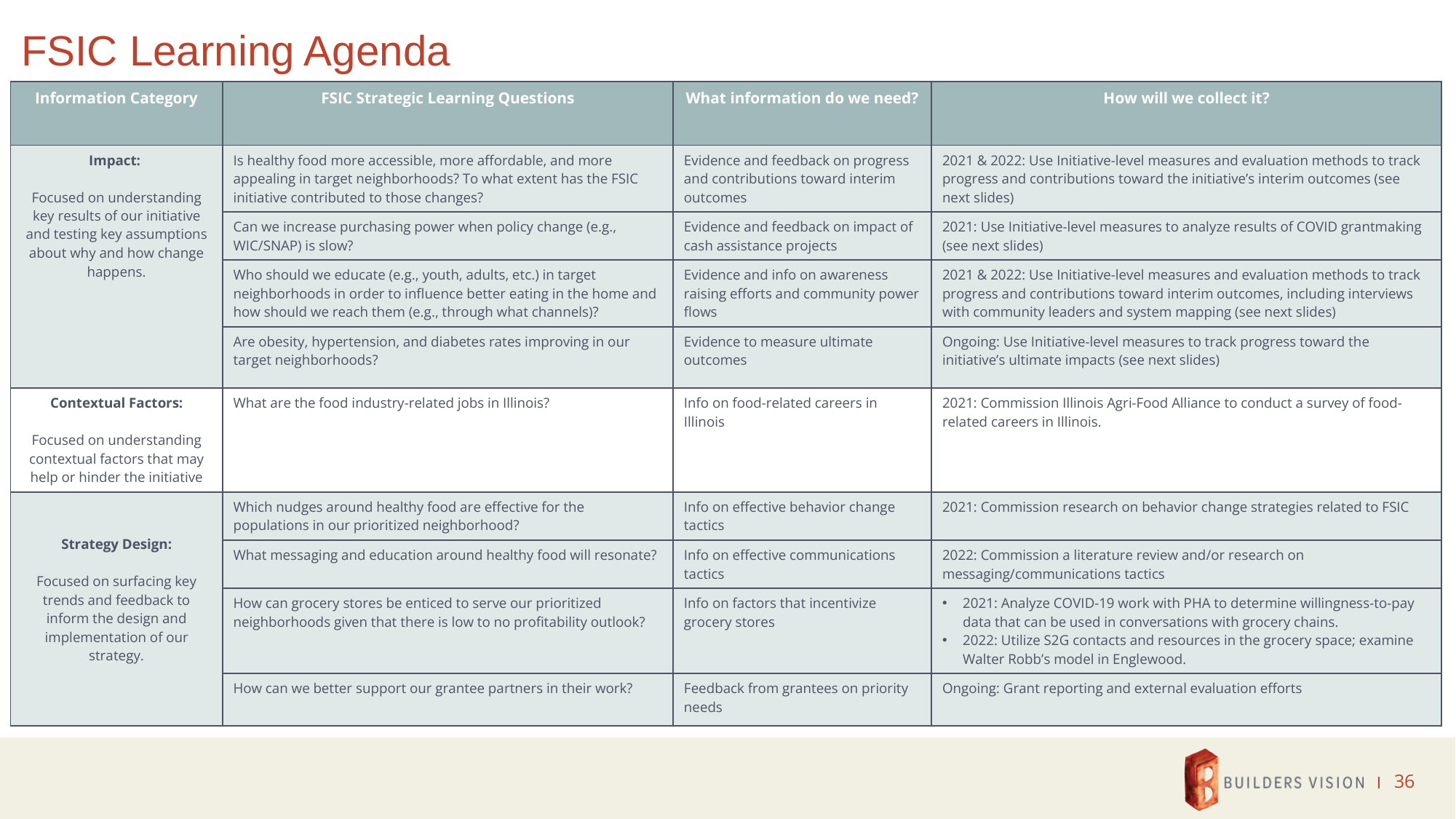

# FSIC Learning Agenda
| Information Category | FSIC Strategic Learning Questions | What information do we need? | How will we collect it? |
| --- | --- | --- | --- |
| Impact: Focused on understanding key results of our initiative and testing key assumptions about why and how change happens. | Is healthy food more accessible, more affordable, and more appealing in target neighborhoods? To what extent has the FSIC initiative contributed to those changes? | Evidence and feedback on progress and contributions toward interim outcomes | 2021 & 2022: Use Initiative-level measures and evaluation methods to track progress and contributions toward the initiative’s interim outcomes (see next slides) |
| Strategy Implementation / Development | Can we increase purchasing power when policy change (e.g., WIC/SNAP) is slow? | Evidence and feedback on impact of cash assistance projects | 2021: Use Initiative-level measures to analyze results of COVID grantmaking (see next slides) |
|  | Who should we educate (e.g., youth, adults, etc.) in target neighborhoods in order to influence better eating in the home and how should we reach them (e.g., through what channels)? | Evidence and info on awareness raising efforts and community power flows | 2021 & 2022: Use Initiative-level measures and evaluation methods to track progress and contributions toward interim outcomes, including interviews with community leaders and system mapping (see next slides) |
|  | Are obesity, hypertension, and diabetes rates improving in our target neighborhoods? | Evidence to measure ultimate outcomes | Ongoing: Use Initiative-level measures to track progress toward the initiative’s ultimate impacts (see next slides) |
| Contextual Factors: Focused on understanding contextual factors that may help or hinder the initiative | What are the food industry-related jobs in Illinois? | Info on food-related careers in Illinois | 2021: Commission Illinois Agri-Food Alliance to conduct a survey of food-related careers in Illinois. |
| Strategy Design: Focused on surfacing key trends and feedback to inform the design and implementation of our strategy. | Which nudges around healthy food are effective for the populations in our prioritized neighborhood? | Info on effective behavior change tactics | 2021: Commission research on behavior change strategies related to FSIC |
|  | What messaging and education around healthy food will resonate? | Info on effective communications tactics | 2022: Commission a literature review and/or research on messaging/communications tactics |
|  | How can grocery stores be enticed to serve our prioritized neighborhoods given that there is low to no profitability outlook? | Info on factors that incentivize grocery stores | 2021: Analyze COVID-19 work with PHA to determine willingness-to-pay data that can be used in conversations with grocery chains. 2022: Utilize S2G contacts and resources in the grocery space; examine Walter Robb’s model in Englewood. |
|  | How can we better support our grantee partners in their work? | Feedback from grantees on priority needs | Ongoing: Grant reporting and external evaluation efforts |